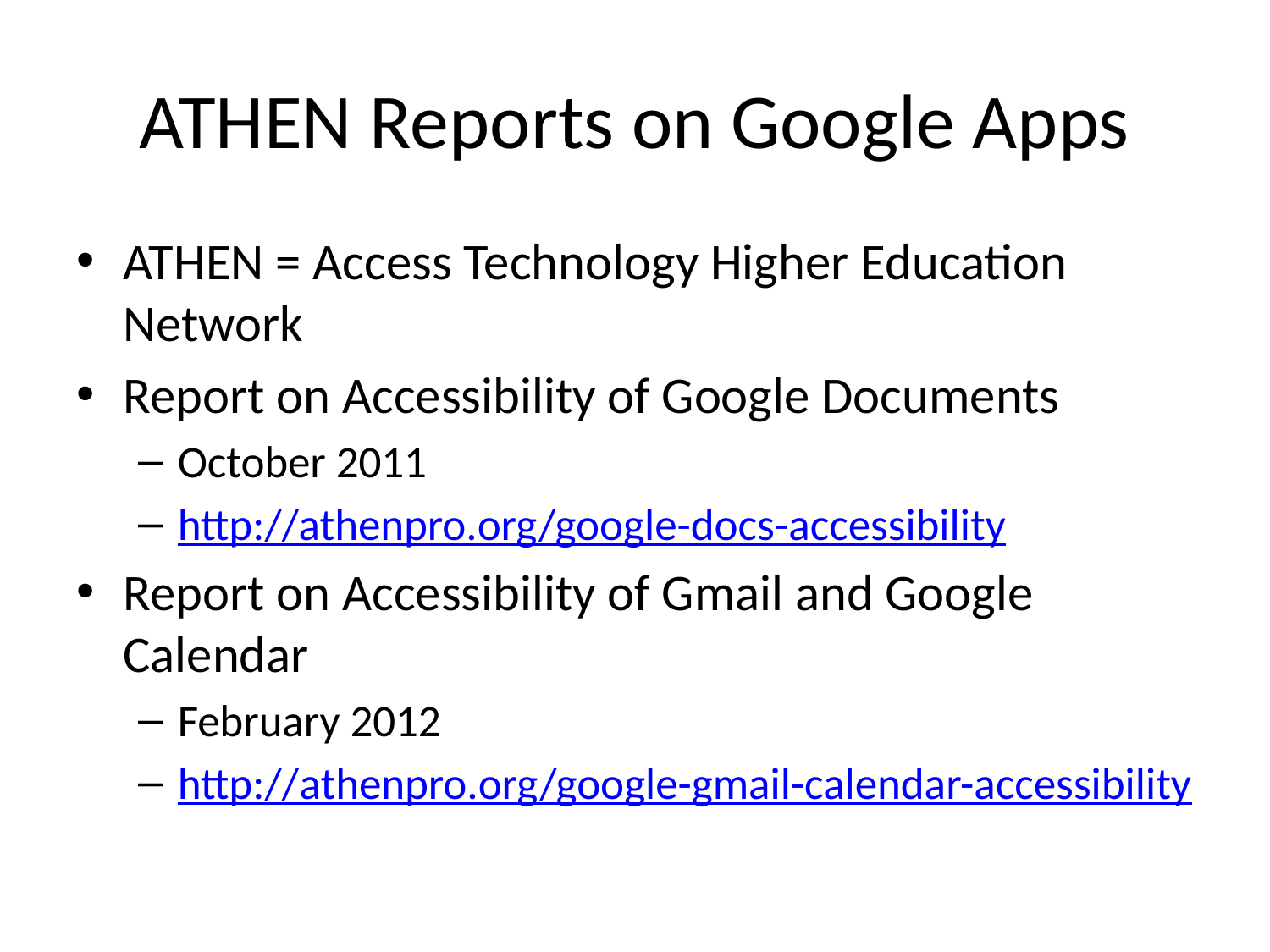

# ATHEN Reports on Google Apps
ATHEN = Access Technology Higher Education Network
Report on Accessibility of Google Documents
October 2011
http://athenpro.org/google-docs-accessibility
Report on Accessibility of Gmail and Google Calendar
February 2012
http://athenpro.org/google-gmail-calendar-accessibility